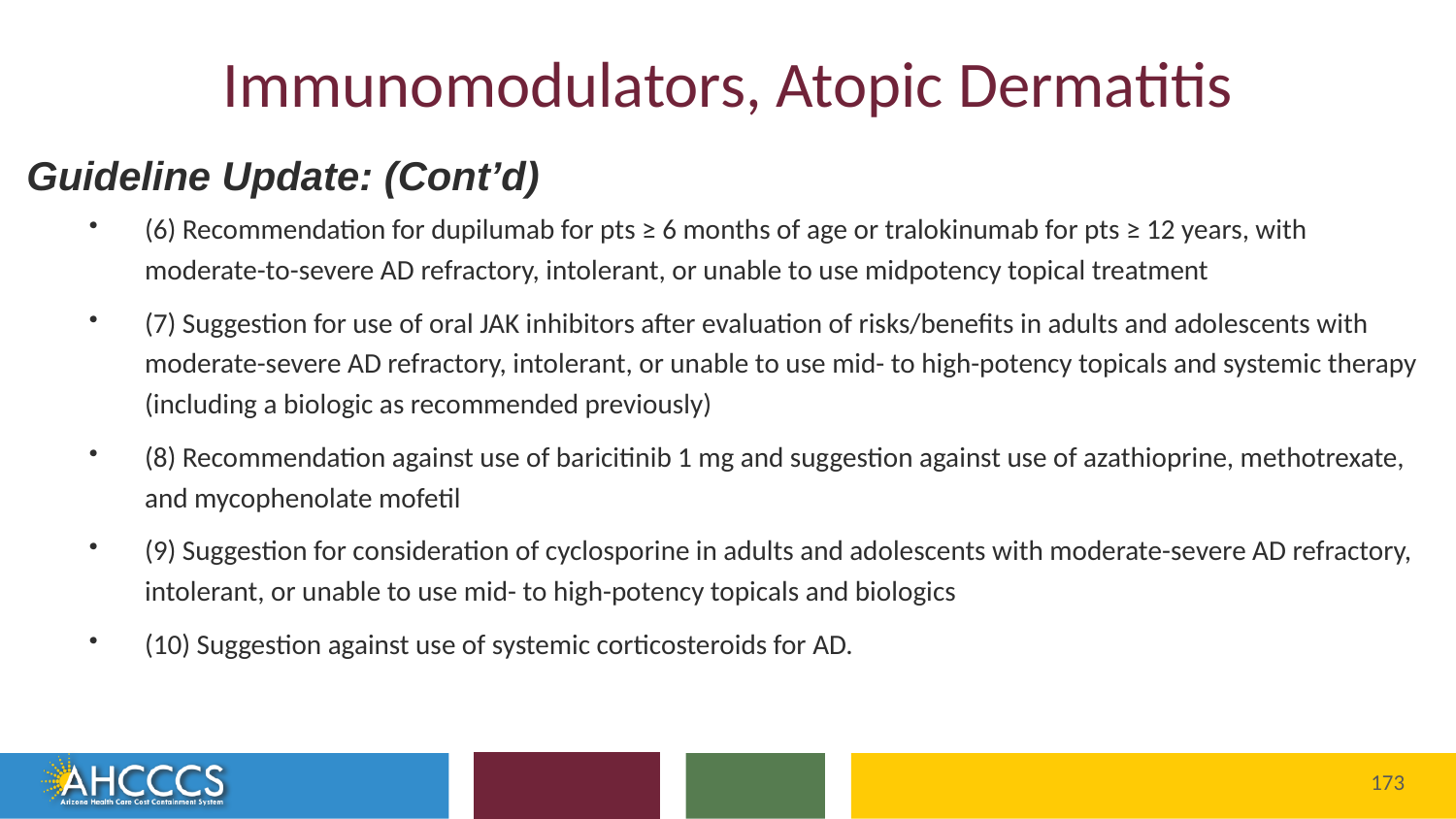

# Immunomodulators, Atopic Dermatitis
Guideline Update: (Cont’d)
(6) Recommendation for dupilumab for pts ≥ 6 months of age or tralokinumab for pts ≥ 12 years, with moderate-to-severe AD refractory, intolerant, or unable to use midpotency topical treatment
(7) Suggestion for use of oral JAK inhibitors after evaluation of risks/benefits in adults and adolescents with moderate-severe AD refractory, intolerant, or unable to use mid- to high-potency topicals and systemic therapy (including a biologic as recommended previously)
(8) Recommendation against use of baricitinib 1 mg and suggestion against use of azathioprine, methotrexate, and mycophenolate mofetil
(9) Suggestion for consideration of cyclosporine in adults and adolescents with moderate-severe AD refractory, intolerant, or unable to use mid- to high-potency topicals and biologics
(10) Suggestion against use of systemic corticosteroids for AD.